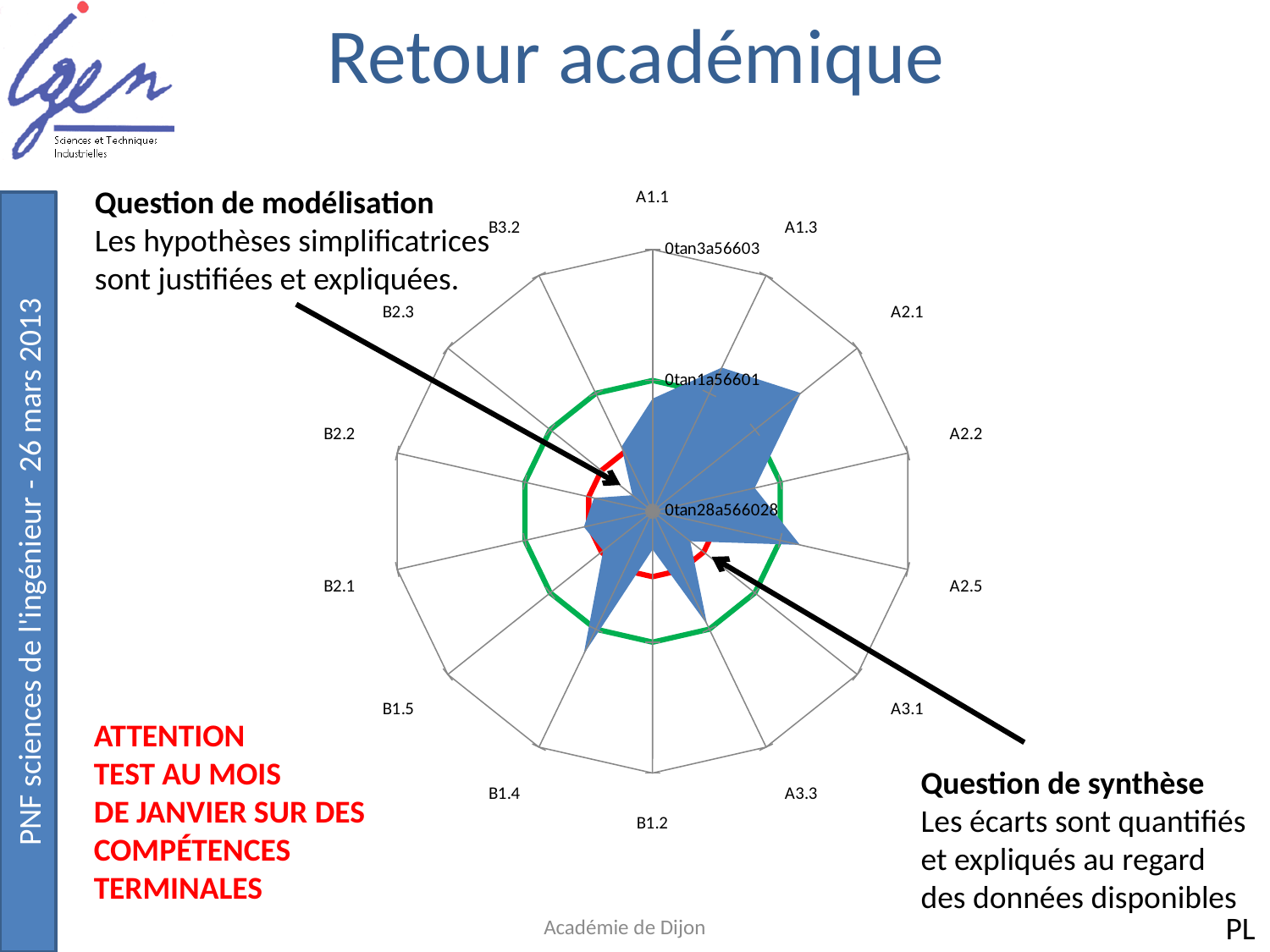

# Retour académique
Question de modélisation
Les hypothèses simplificatrices
sont justifiées et expliquées.

### Chart

| Category |  |  |  |
|---|---|---|---|
| A1.1 | 1.721407624633431 | 1.0 | 2.0 |
| A1.3 | 2.436950146627566 | 1.0 | 2.0 |
| A2.1 | 2.897360703812317 | 1.0 | 2.0 |
| A2.2 | 1.6011730205278591 | 1.0 | 2.0 |
| A2.5 | 2.310850439882698 | 1.0 | 2.0 |
| A3.1 | 0.7360703812316716 | 1.0 | 2.0 |
| A3.3 | 1.9205882352941177 | 1.0 | 2.0 |
| B1.2 | 0.5835777126099707 | 1.0 | 2.0 |
| B1.4 | 2.4252199413489737 | 1.0 | 2.0 |
| B1.5 | 0.9648093841642229 | 1.0 | 2.0 |
| B2.1 | 1.0762463343108504 | 1.0 | 2.0 |
| B2.2 | 0.9178885630498533 | 1.0 | 2.0 |
| B2.3 | 0.3941176470588235 | 1.0 | 2.0 |
| B3.2 | 1.093841642228739 | 1.0 | 2.0 |
ATTENTION
TEST AU MOIS
DE JANVIER SUR DES
COMPÉTENCES
TERMINALES
Question de synthèse
Les écarts sont quantifiés
et expliqués au regard
des données disponibles
Académie de Dijon
PL